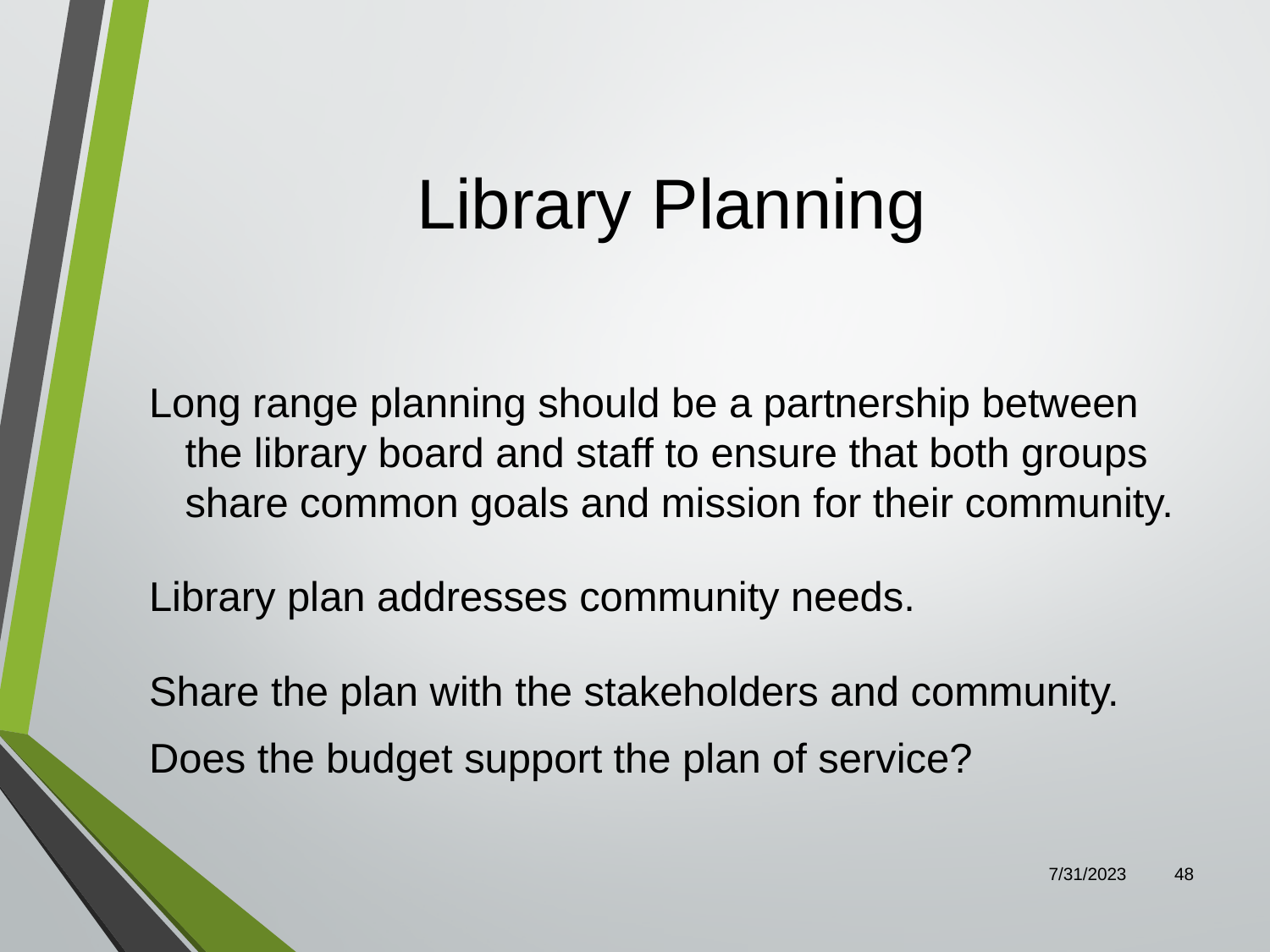

# Library Planning
Long range planning should be a partnership between the library board and staff to ensure that both groups share common goals and mission for their community.

Library plan addresses community needs.

Share the plan with the stakeholders and community.
Does the budget support the plan of service?

7/31/2023
48